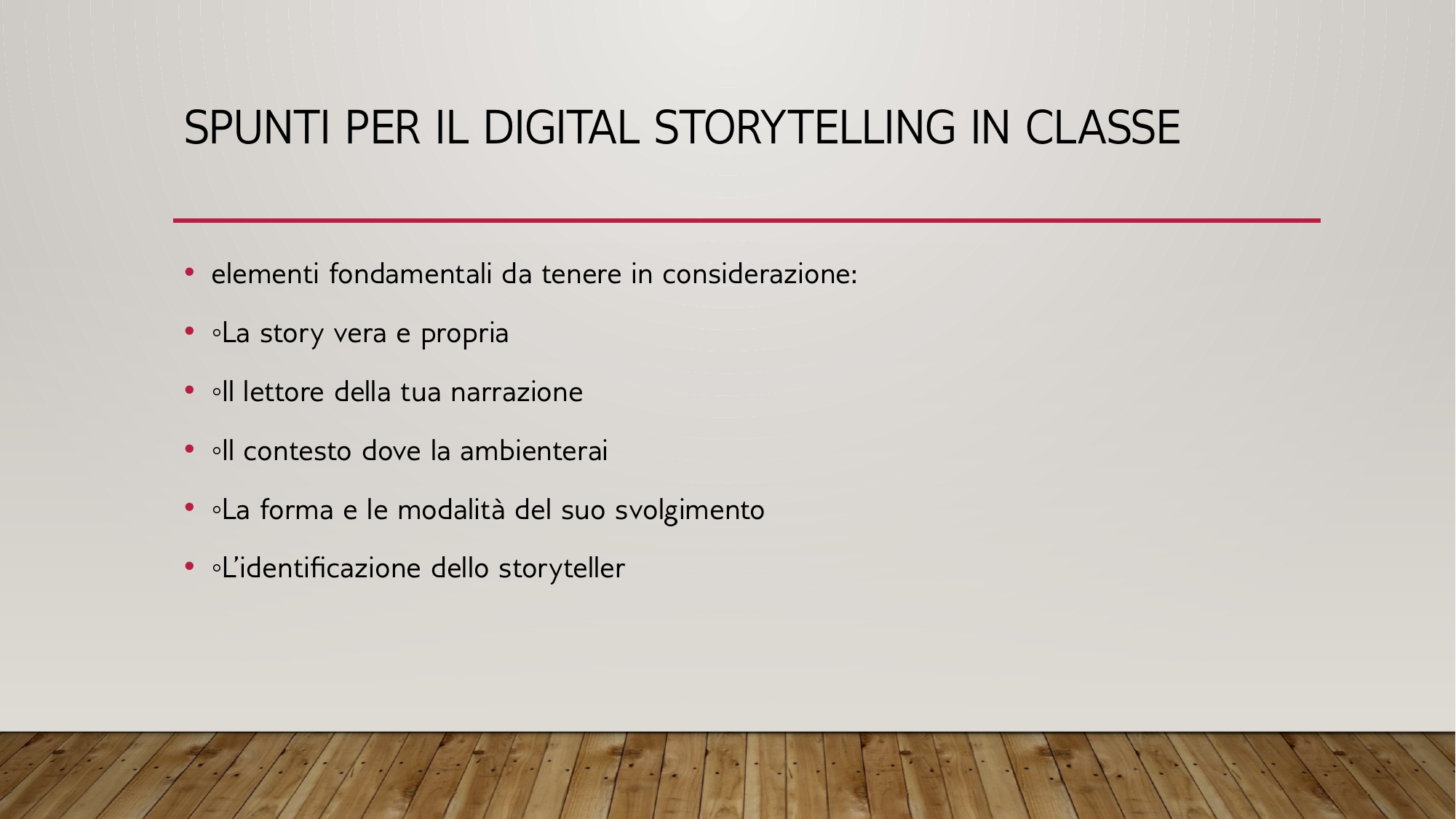

# spunti per il Digital Storytelling in classe
elementi fondamentali da tenere in considerazione:
◦La story vera e propria
◦Il lettore della tua narrazione
◦Il contesto dove la ambienterai
◦La forma e le modalità del suo svolgimento
◦L’identificazione dello storyteller